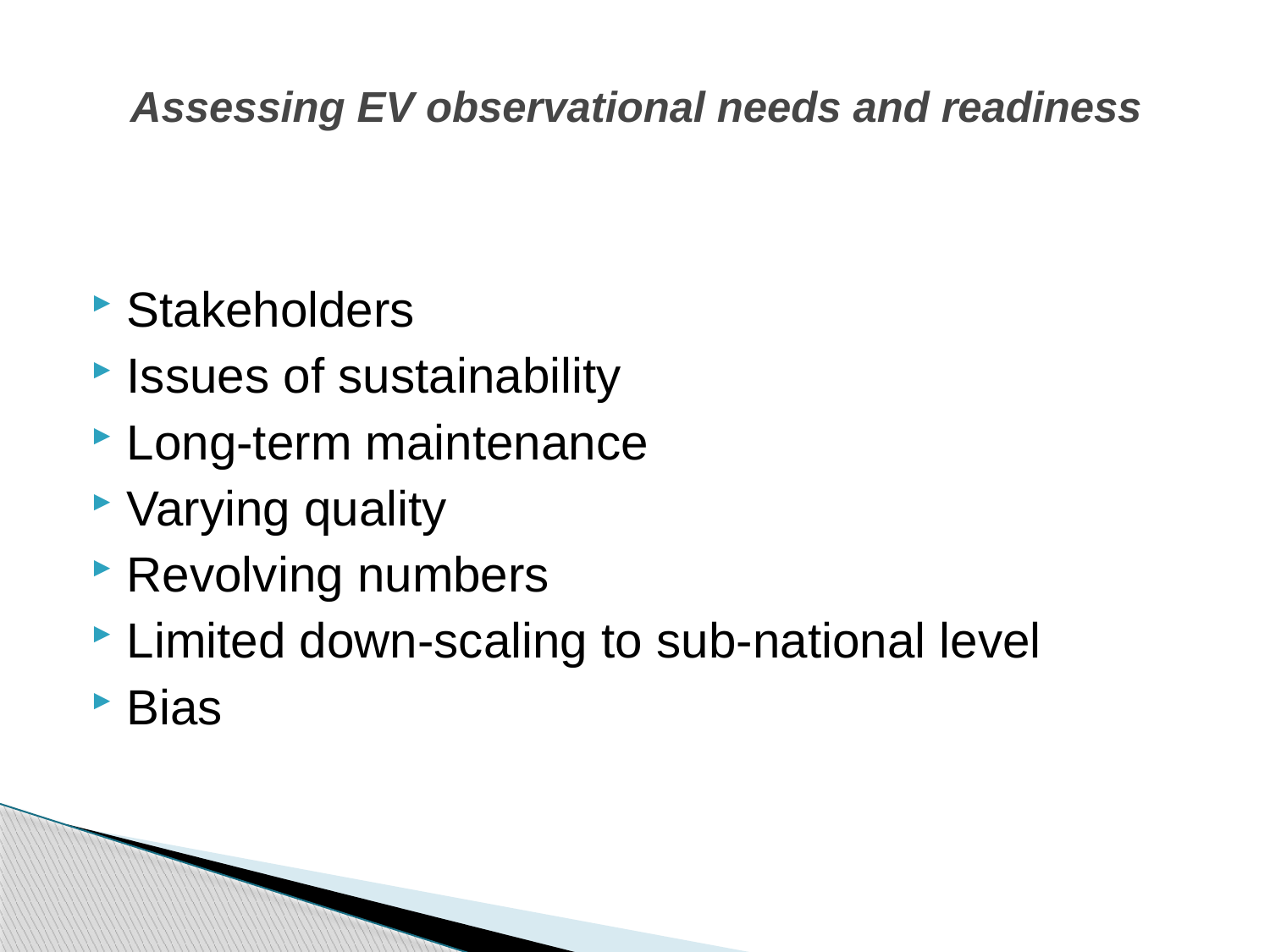

# Assessing EV observational needs and readiness

Stakeholders
Issues of sustainability
Long-term maintenance
Varying quality
Revolving numbers
Limited down-scaling to sub-national level
Bias